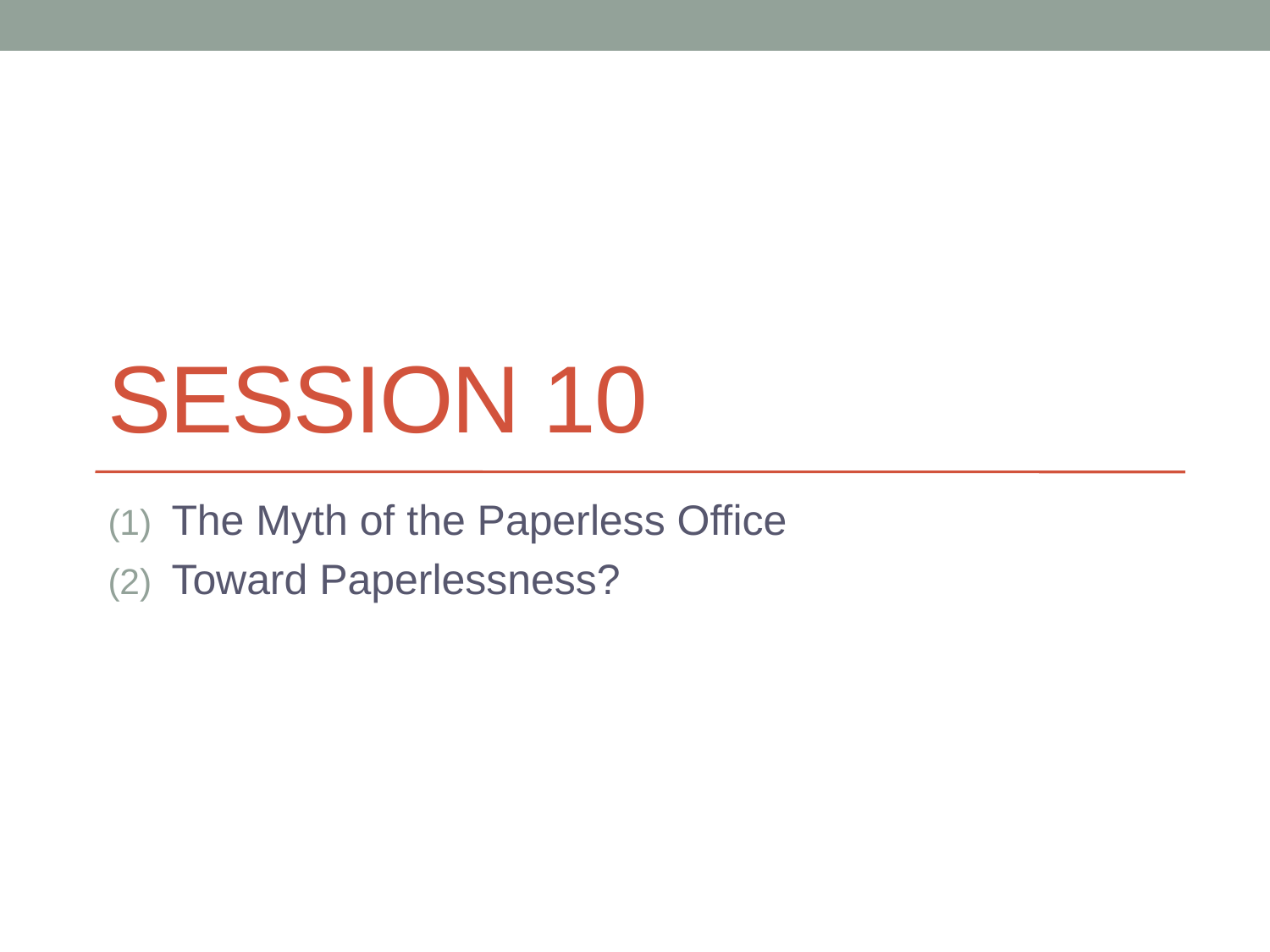

# Session 10
The Myth of the Paperless Office
Toward Paperlessness?